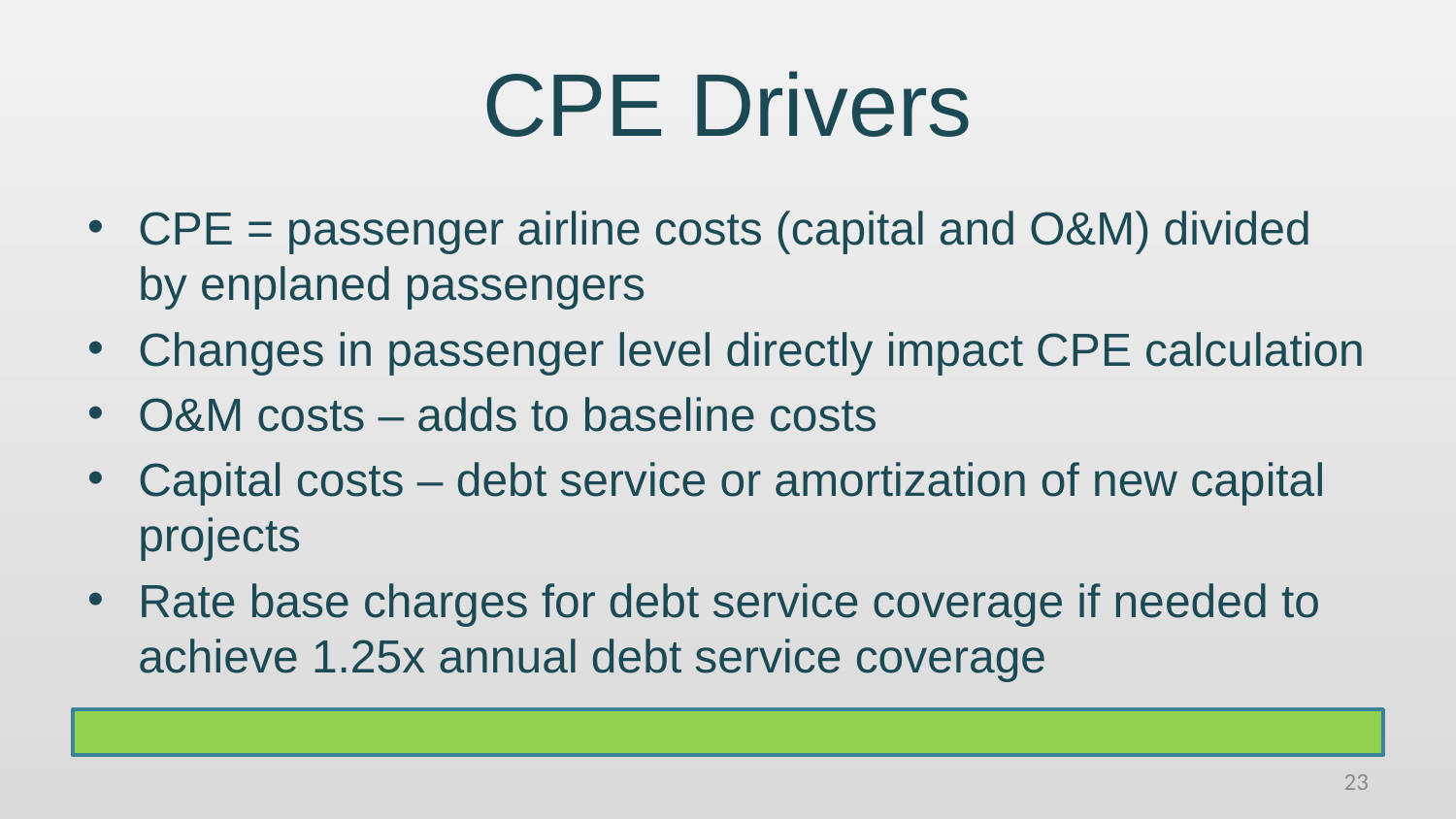

# CPE Drivers
CPE = passenger airline costs (capital and O&M) divided by enplaned passengers
Changes in passenger level directly impact CPE calculation
O&M costs – adds to baseline costs
Capital costs – debt service or amortization of new capital projects
Rate base charges for debt service coverage if needed to achieve 1.25x annual debt service coverage

23